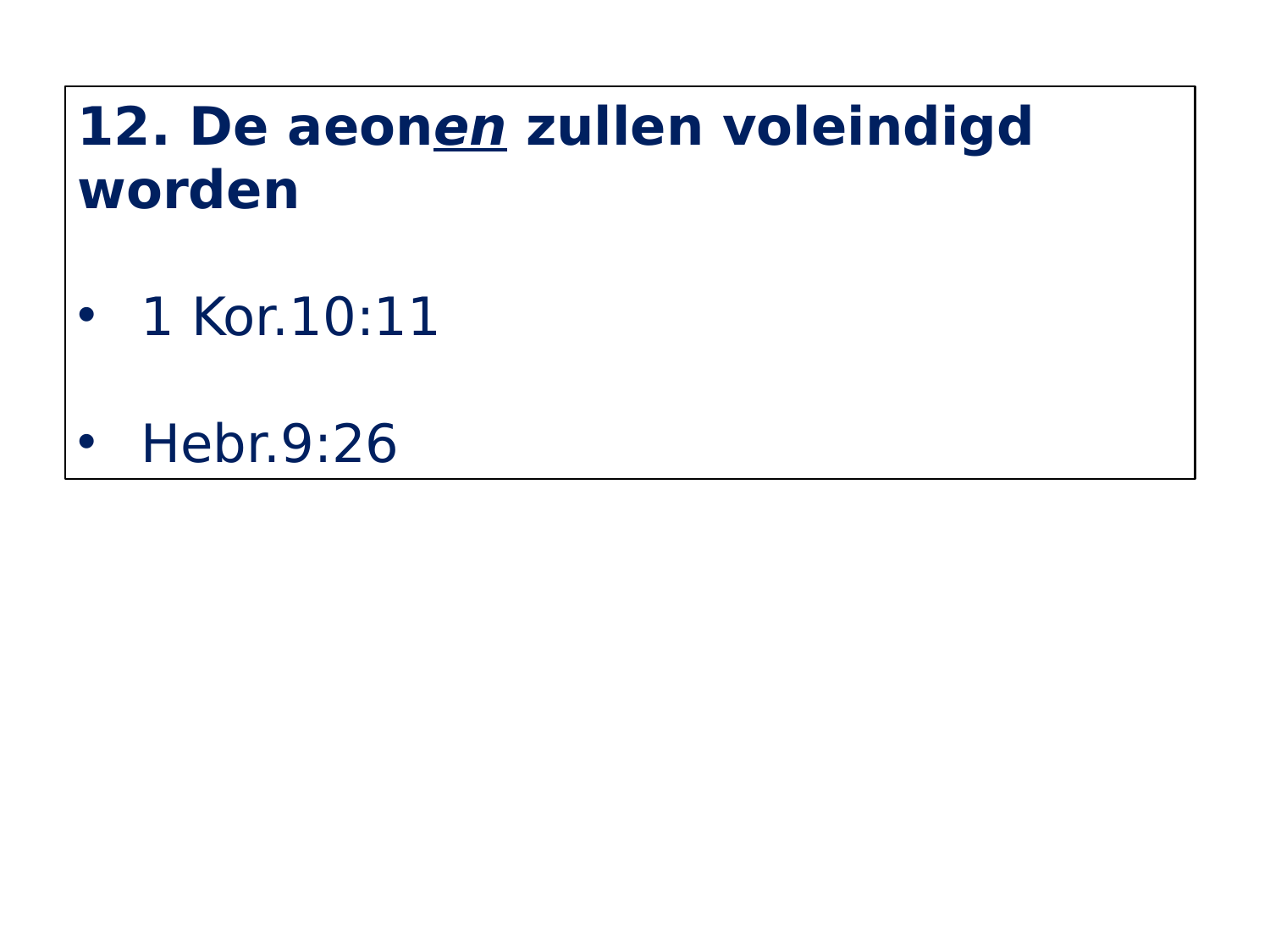

12. De aeonen zullen voleindigd worden

1 Kor.10:11

Hebr.9:26